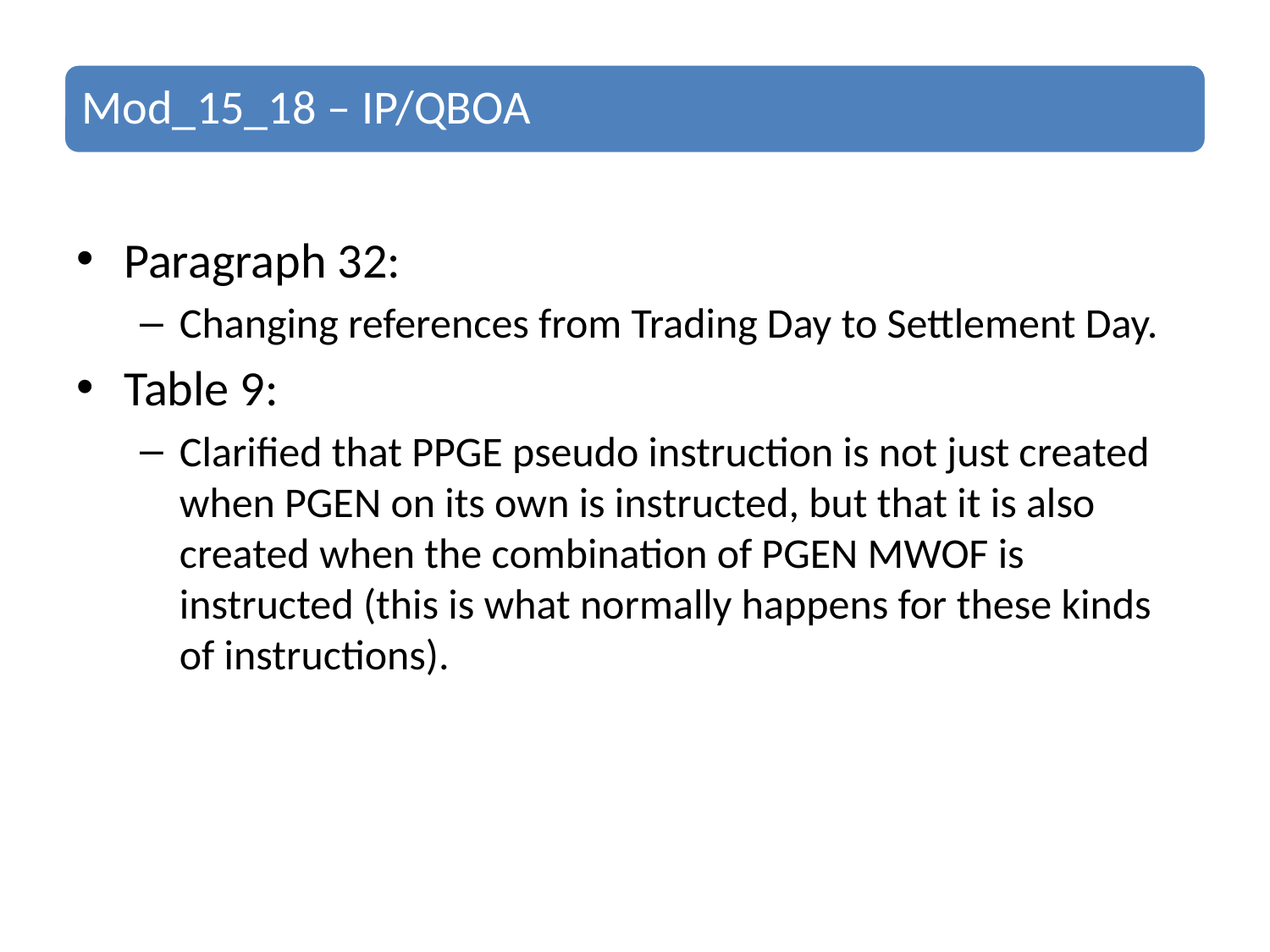

Mod_15_18 – IP/QBOA
Paragraph 32:
Changing references from Trading Day to Settlement Day.
Table 9:
Clarified that PPGE pseudo instruction is not just created when PGEN on its own is instructed, but that it is also created when the combination of PGEN MWOF is instructed (this is what normally happens for these kinds of instructions).